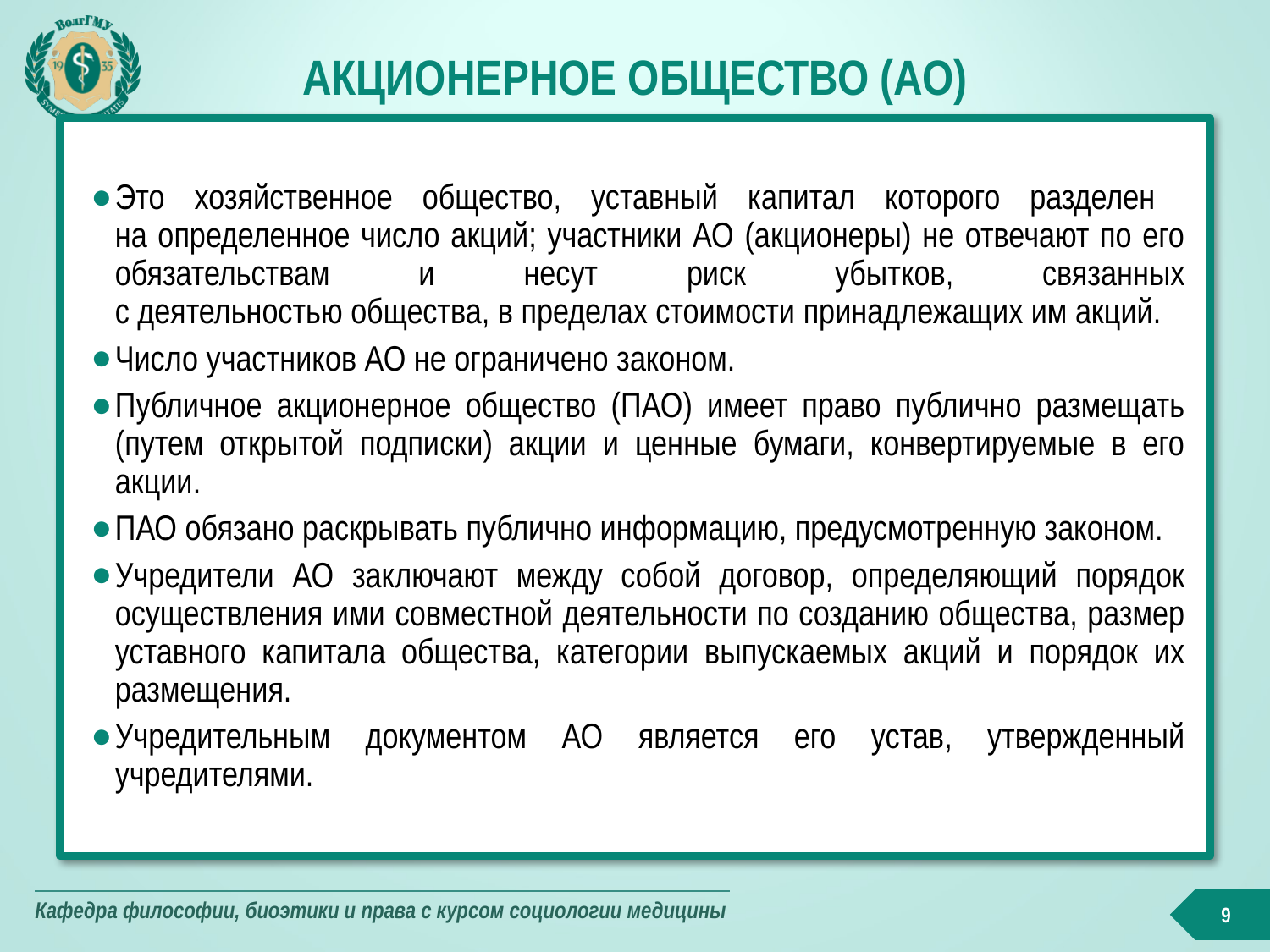

# Акционерное общество (АО)
Это хозяйственное общество, уставный капитал которого разделен
на определенное число акций; участники АО (акционеры) не отвечают по его обязательствам и несут риск убытков, связанных
с деятельностью общества, в пределах стоимости принадлежащих им акций.
Число участников АО не ограничено законом.
Публичное акционерное общество (ПАО) имеет право публично размещать (путем открытой подписки) акции и ценные бумаги, конвертируемые в его акции.
ПАО обязано раскрывать публично информацию, предусмотренную законом.
Учредители АО заключают между собой договор, определяющий порядок осуществления ими совместной деятельности по созданию общества, размер уставного капитала общества, категории выпускаемых акций и порядок их размещения.
Учредительным документом АО является его устав, утвержденный учредителями.
9